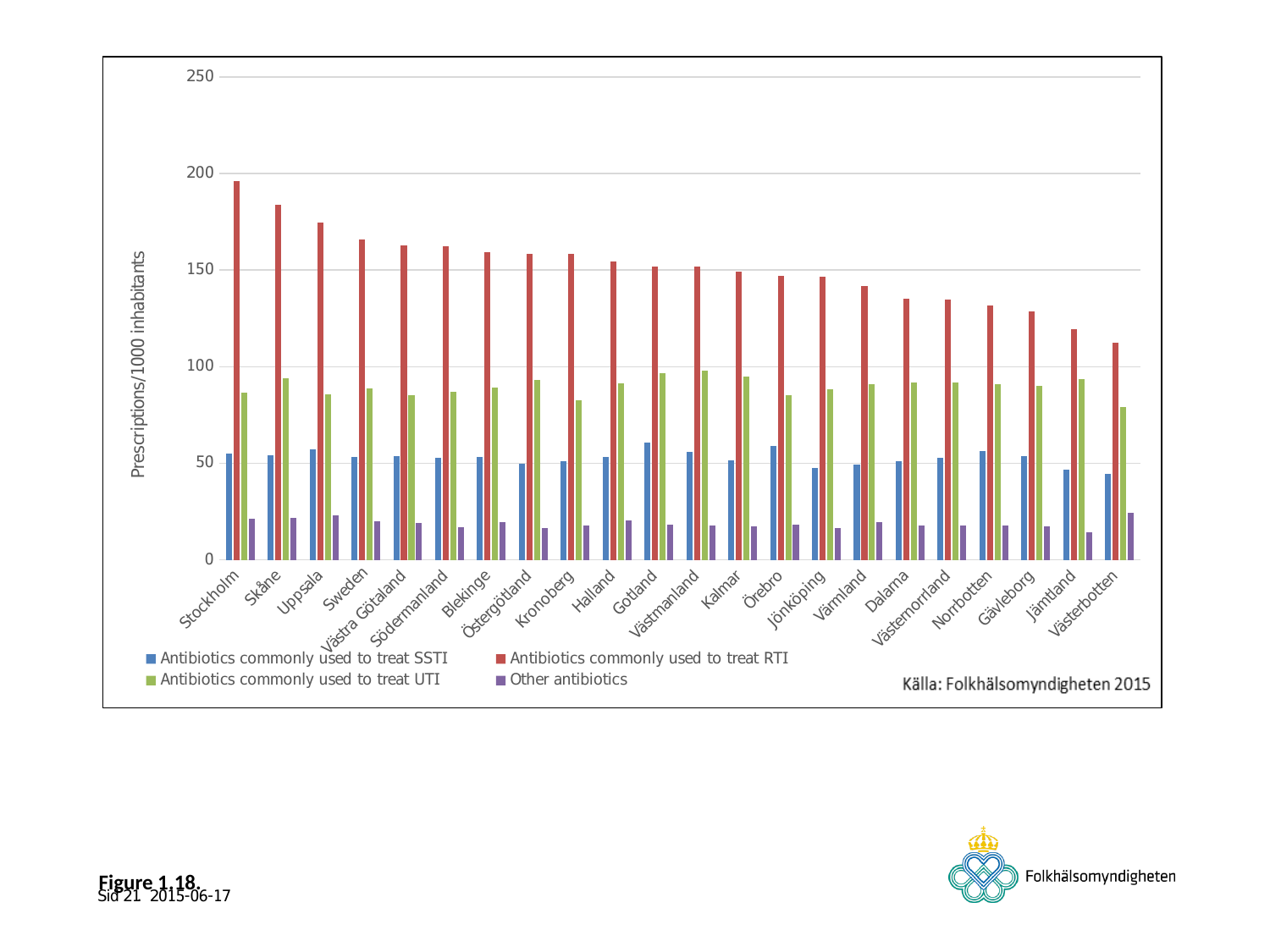

### Chart

| Category | Antibiotics commonly used to treat SSTI | Antibiotics commonly used to treat RTI | Antibiotics commonly used to treat UTI | Other antibiotics |
|---|---|---|---|---|
|  Stockholm  | 54.9212636647832 | 196.287450729112 | 86.5928631991427 | 21.507672990168118 |
|  Skåne  | 54.1642564099747 | 183.832272820389 | 93.8967983680633 | 21.933662933482978 |
|  Uppsala  | 57.0653668363817 | 174.707147426342 | 85.9121051519476 | 22.88114252303268 |
| Sweden | 53.4073886371026 | 165.792073377084 | 88.9169614003888 | 19.88032179613961 |
|  Västra Götaland  | 53.51424446035 | 162.950657674771 | 85.3949392105921 | 19.316023191363882 |
|  Södermanland  | 52.7832719071654 | 162.24794555588 | 86.9225309742803 | 16.81743998789429 |
|  Blekinge  | 53.3658032037812 | 159.220199401664 | 89.0957533860969 | 19.370634406278924 |
|  Östergötland  | 49.9465567959657 | 158.427125395114 | 93.2903656063291 | 16.364126363487216 |
|  Kronoberg  | 51.208617410075 | 158.322468956379 | 82.8613563016948 | 17.771271025240196 |
|  Halland  | 53.1873289010559 | 154.520271151089 | 91.4417937687394 | 20.522096206491753 |
|  Gotland  | 60.6007592589353 | 151.991742621718 | 96.4643725617117 | 18.36916778922601 |
|  Västmanland  | 55.8609401900762 | 151.837068719263 | 98.130119588966 | 17.988527488477857 |
|  Kalmar  | 51.6560199081557 | 149.345374004806 | 95.0169749523248 | 17.496600733728485 |
|  Örebro  | 58.8833020900857 | 147.157448448641 | 85.1836927766779 | 18.03465372553842 |
|  Jönköping  | 47.688543086143 | 146.608642138116 | 88.4961976350609 | 16.30547862909711 |
|  Värmland  | 49.5444004163395 | 141.796468418458 | 90.9920932016142 | 19.6592589887333 |
|  Dalarna  | 50.9033744487992 | 135.10414676094 | 91.6066039538632 | 17.75019920749658 |
|  Västernorrland  | 53.0236706916203 | 134.842828589835 | 91.7383835213664 | 17.87277622689429 |
|  Norrbotten  | 56.3511281450953 | 131.721162943601 | 90.7326929553072 | 17.864301865007533 |
|  Gävleborg  | 53.7072345936612 | 128.431125661043 | 90.0097132784113 | 17.300428103751457 |
|  Jämtland  | 46.5993468342018 | 119.523015000672 | 93.7680391583176 | 14.312713010335571 |
|  Västerbotten  | 44.6475075829529 | 112.641318667851 | 78.8933484481755 | 24.27310885750262 |
# Figure 1.18.
21
2015-06-17